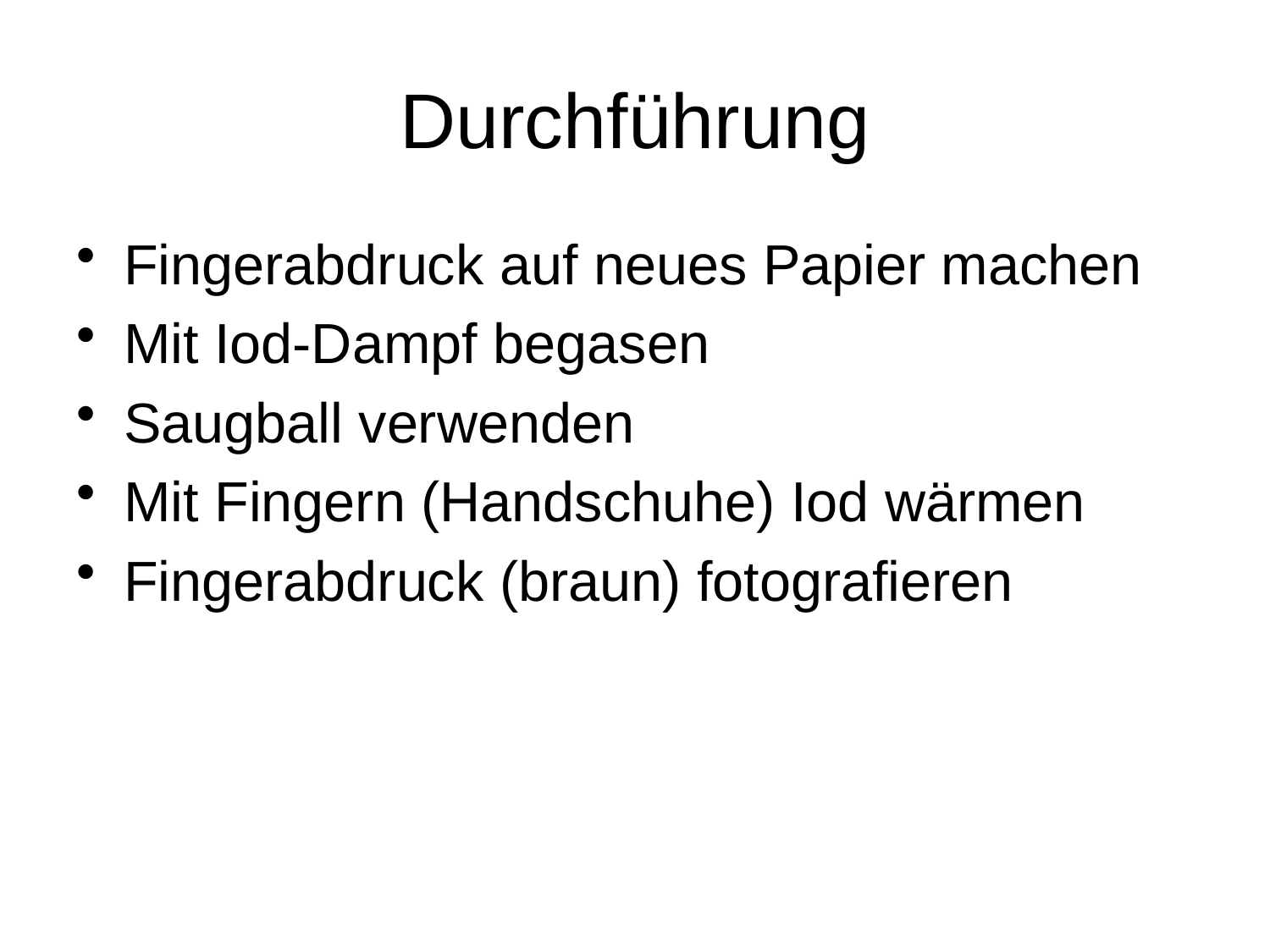

# Durchführung
Fingerabdruck auf neues Papier machen
Mit Iod-Dampf begasen
Saugball verwenden
Mit Fingern (Handschuhe) Iod wärmen
Fingerabdruck (braun) fotografieren